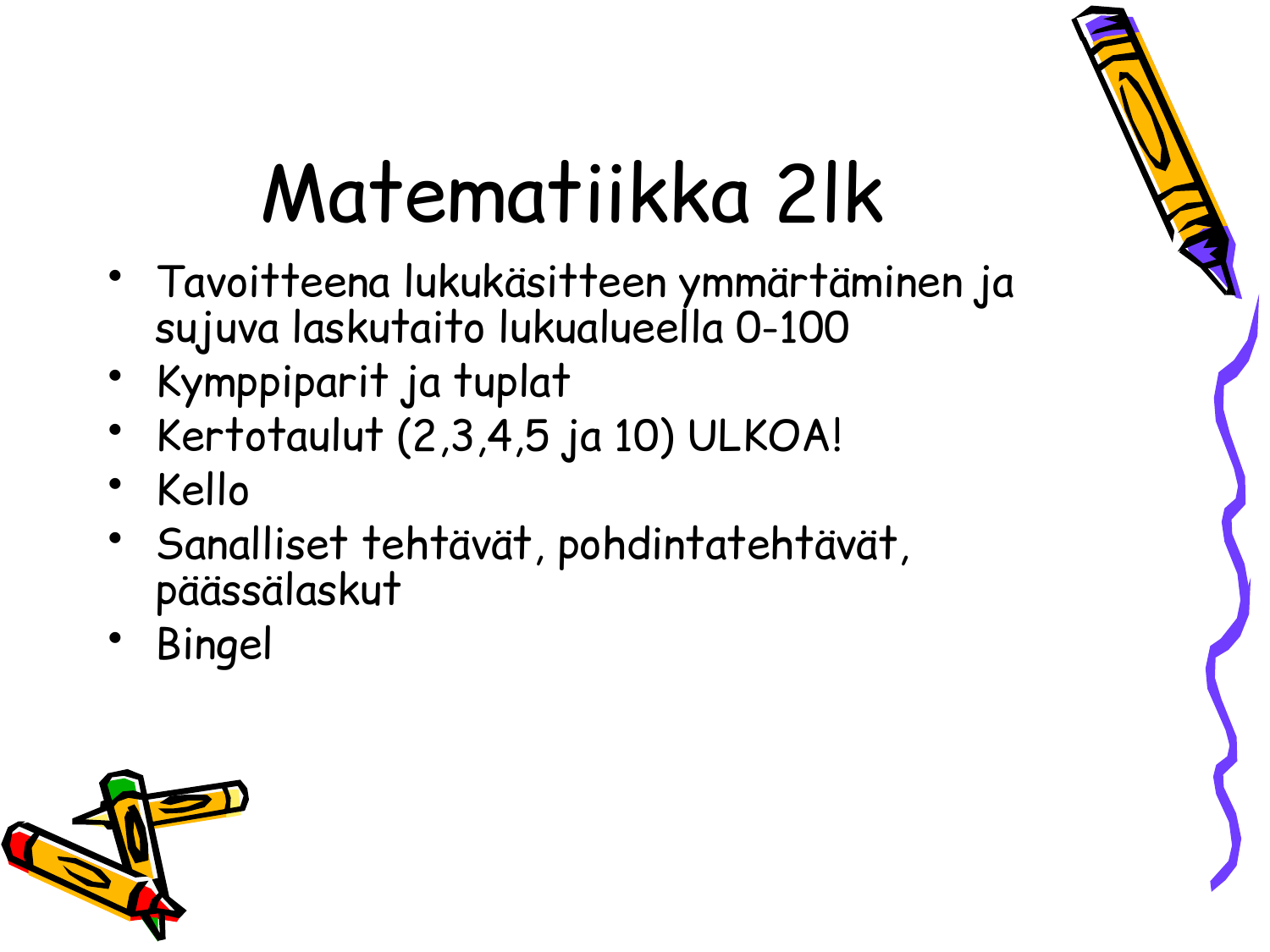

# Matematiikka 2lk
Tavoitteena lukukäsitteen ymmärtäminen ja sujuva laskutaito lukualueella 0-100
Kymppiparit ja tuplat
Kertotaulut (2,3,4,5 ja 10) ULKOA!
Kello
Sanalliset tehtävät, pohdintatehtävät, päässälaskut
Bingel